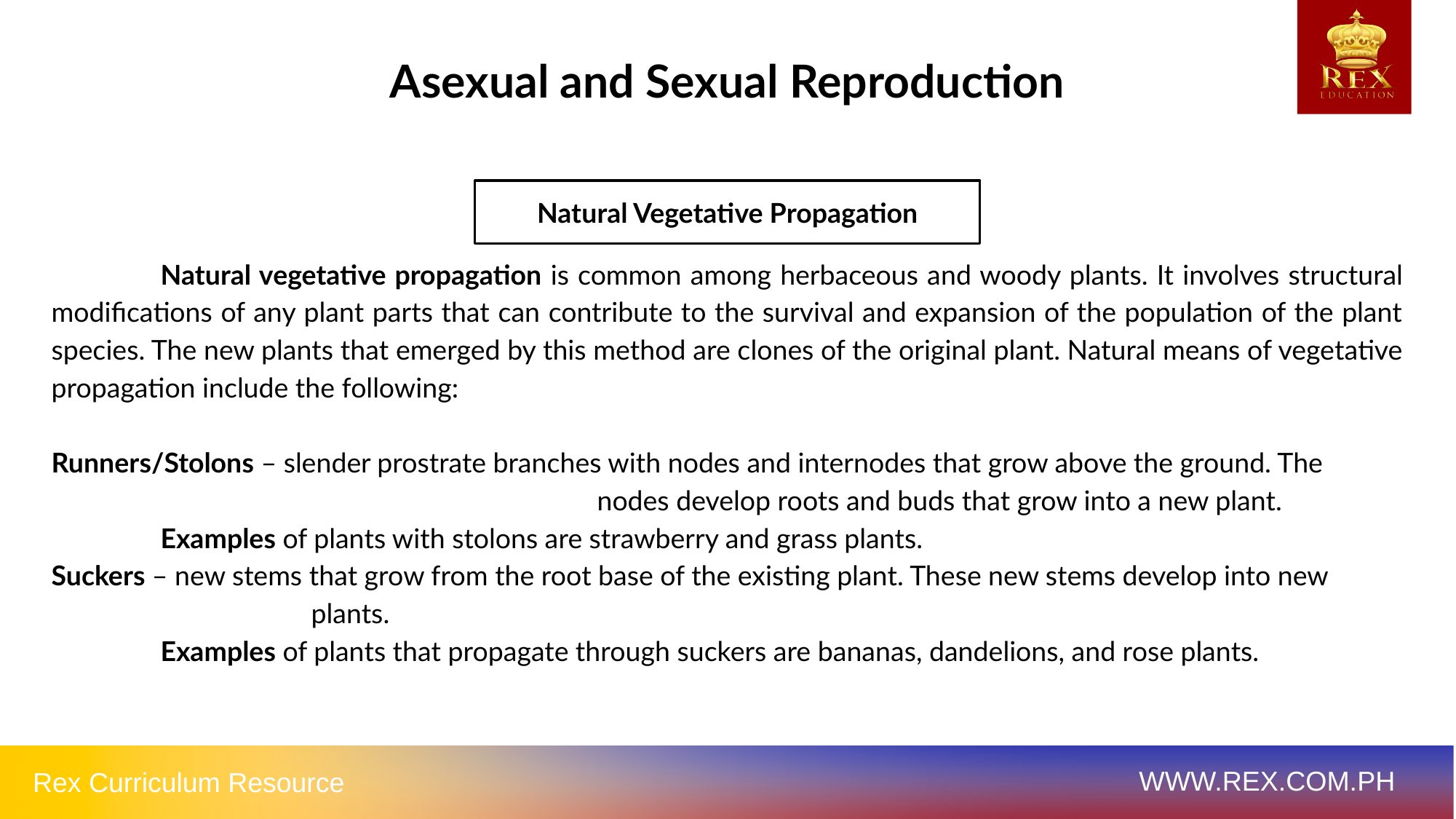

Asexual and Sexual Reproduction
Natural Vegetative Propagation
	Natural vegetative propagation is common among herbaceous and woody plants. It involves structural modifications of any plant parts that can contribute to the survival and expansion of the population of the plant species. The new plants that emerged by this method are clones of the original plant. Natural means of vegetative propagation include the following:

Runners/Stolons – slender prostrate branches with nodes and internodes that grow above the ground. The 					   	nodes develop roots and buds that grow into a new plant.
	Examples of plants with stolons are strawberry and grass plants.
Suckers – new stems that grow from the root base of the existing plant. These new stems develop into new 			      plants.
	Examples of plants that propagate through suckers are bananas, dandelions, and rose plants.